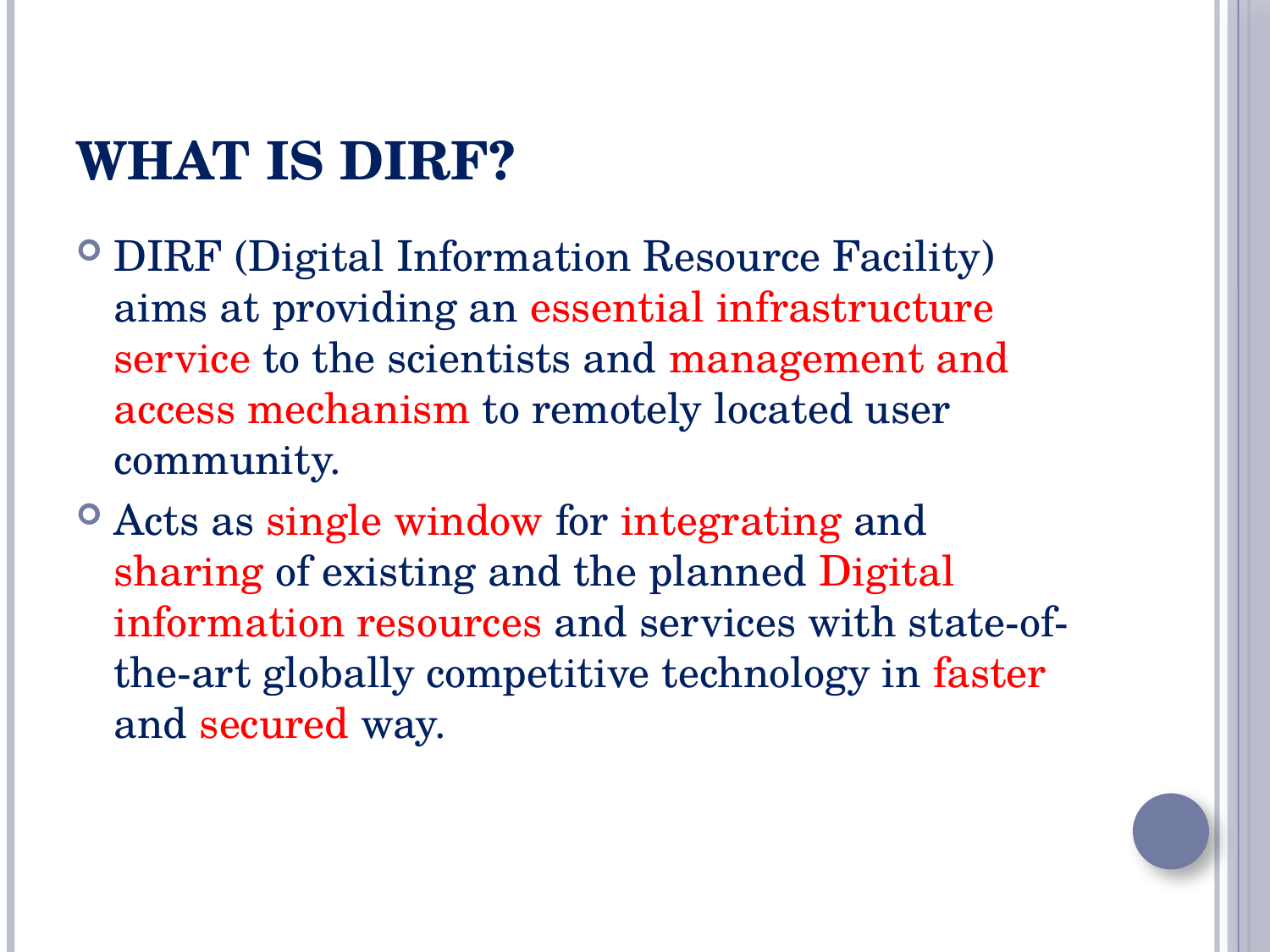

# What is DIRF?
DIRF (Digital Information Resource Facility) aims at providing an essential infrastructure service to the scientists and management and access mechanism to remotely located user community.
Acts as single window for integrating and sharing of existing and the planned Digital information resources and services with state-of-the-art globally competitive technology in faster and secured way.